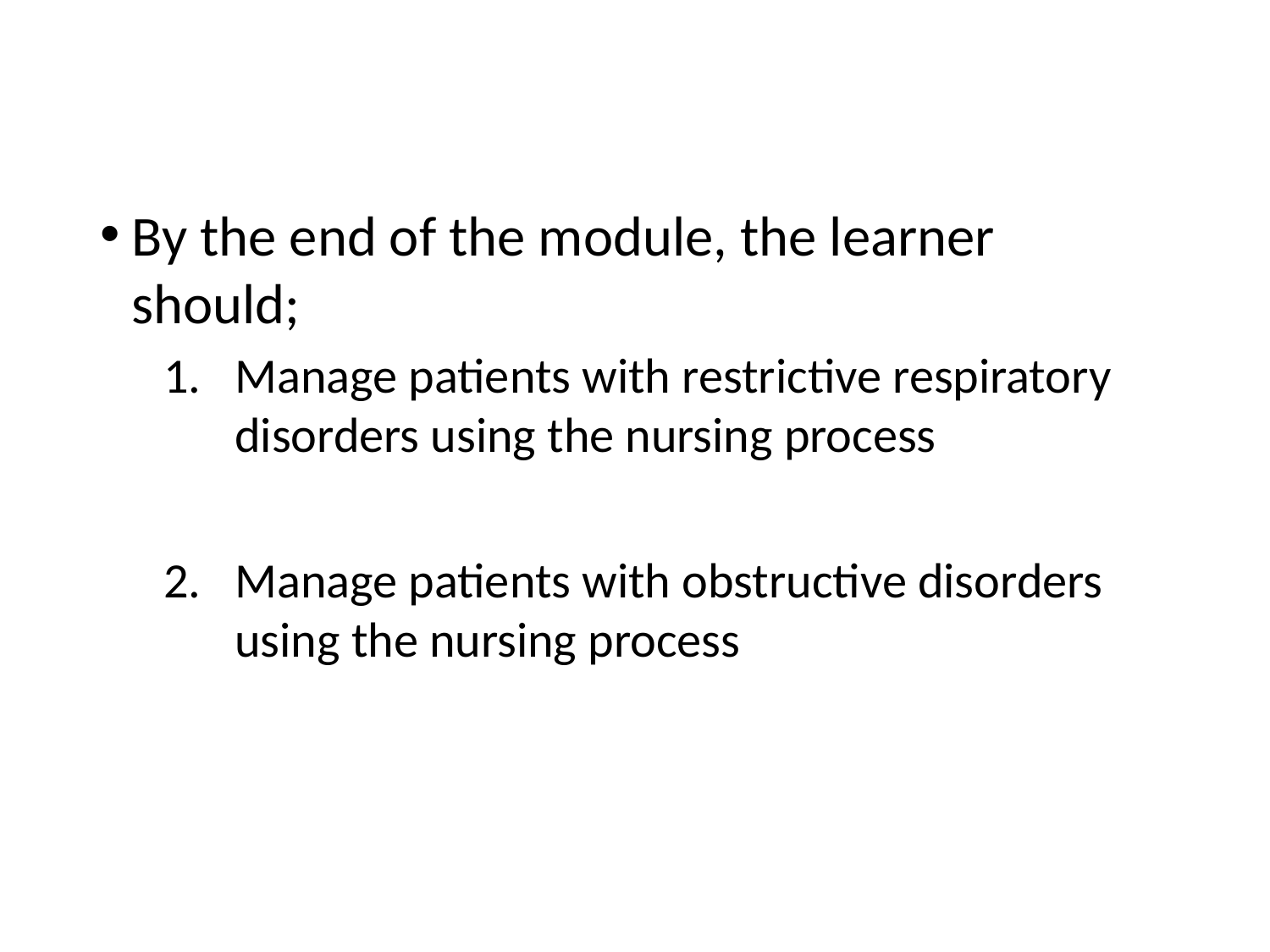

#
By the end of the module, the learner should;
Manage patients with restrictive respiratory disorders using the nursing process

Manage patients with obstructive disorders using the nursing process